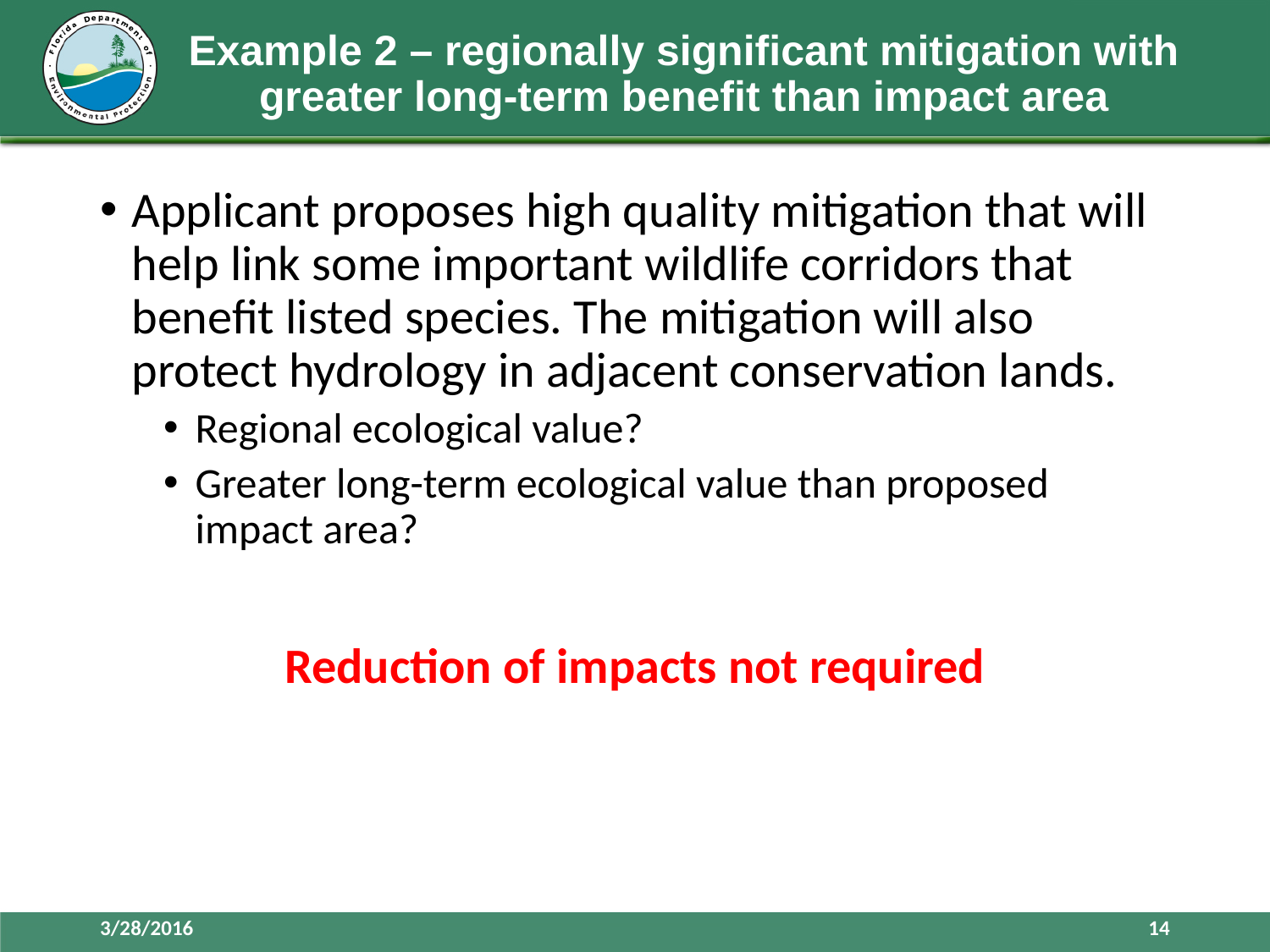

# Example 2 – regionally significant mitigation with greater long-term benefit than impact area
Applicant proposes high quality mitigation that will help link some important wildlife corridors that benefit listed species. The mitigation will also protect hydrology in adjacent conservation lands.
Regional ecological value?
Greater long-term ecological value than proposed impact area?

Reduction of impacts not required
3/28/2016

14